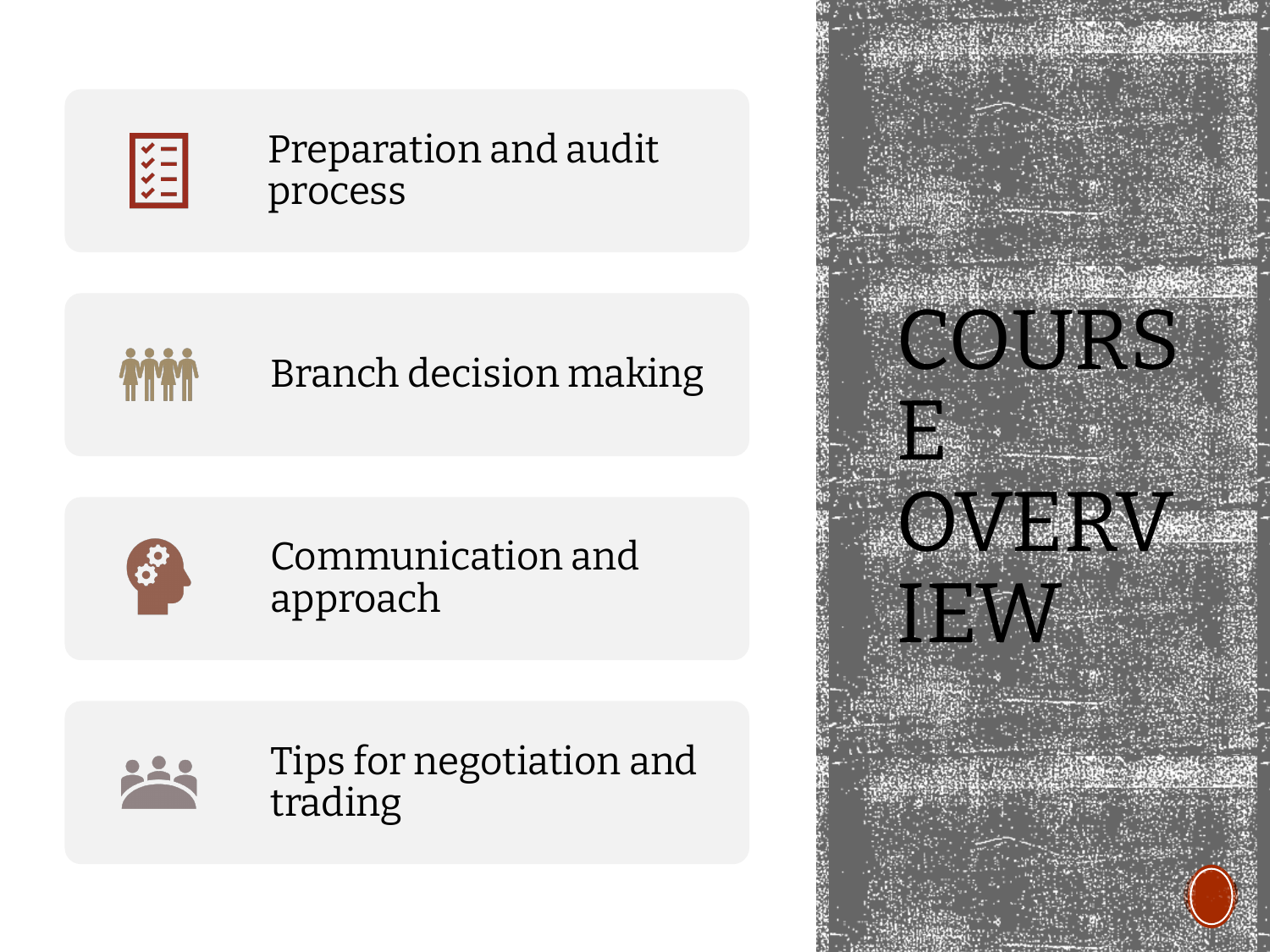

Preparation and audit process
Branch decision making
Communication and approach
Tips for negotiation and trading
# COURSE     OVERVIEW